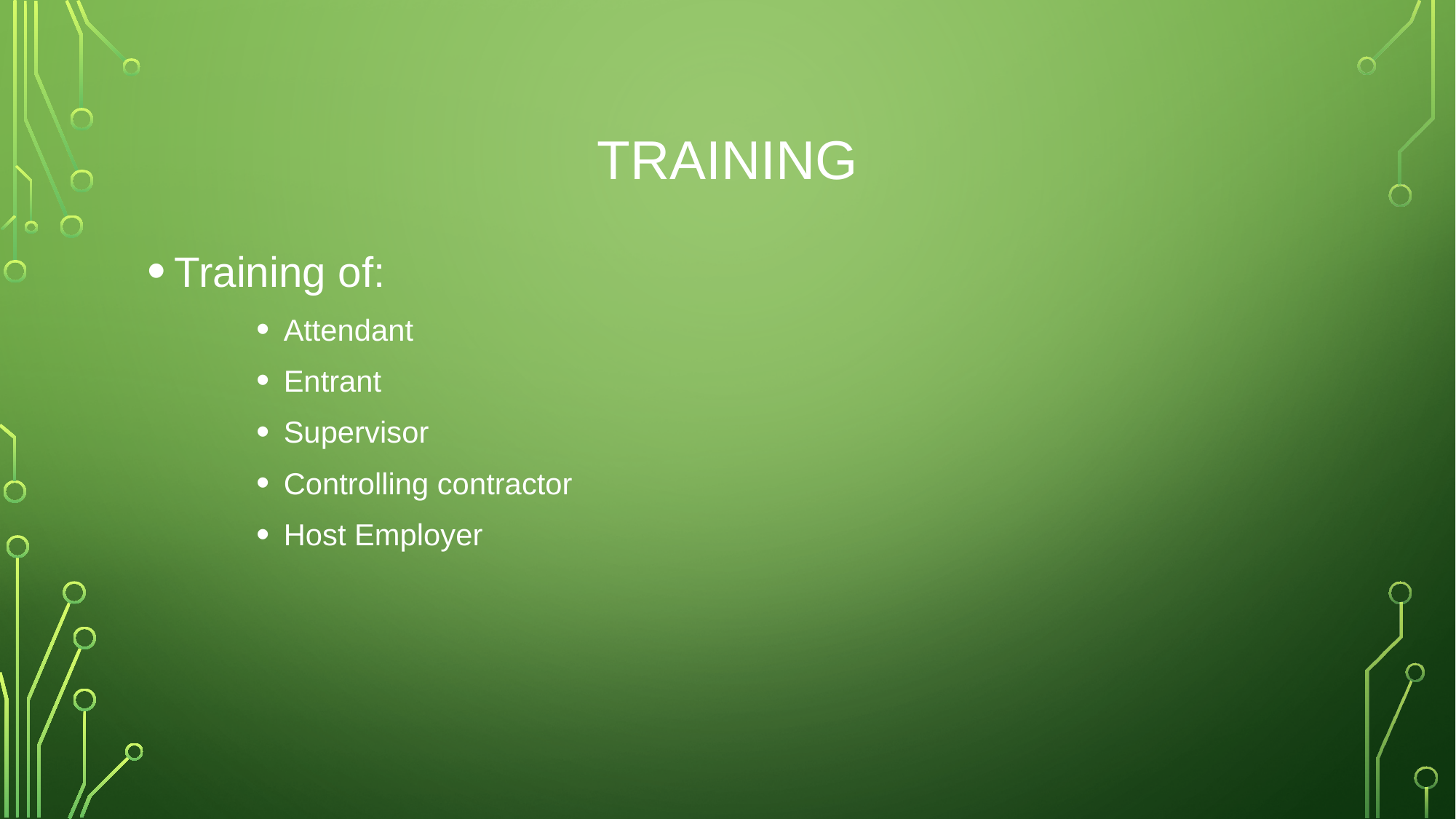

# Training
Training of:
Attendant
Entrant
Supervisor
Controlling contractor
Host Employer